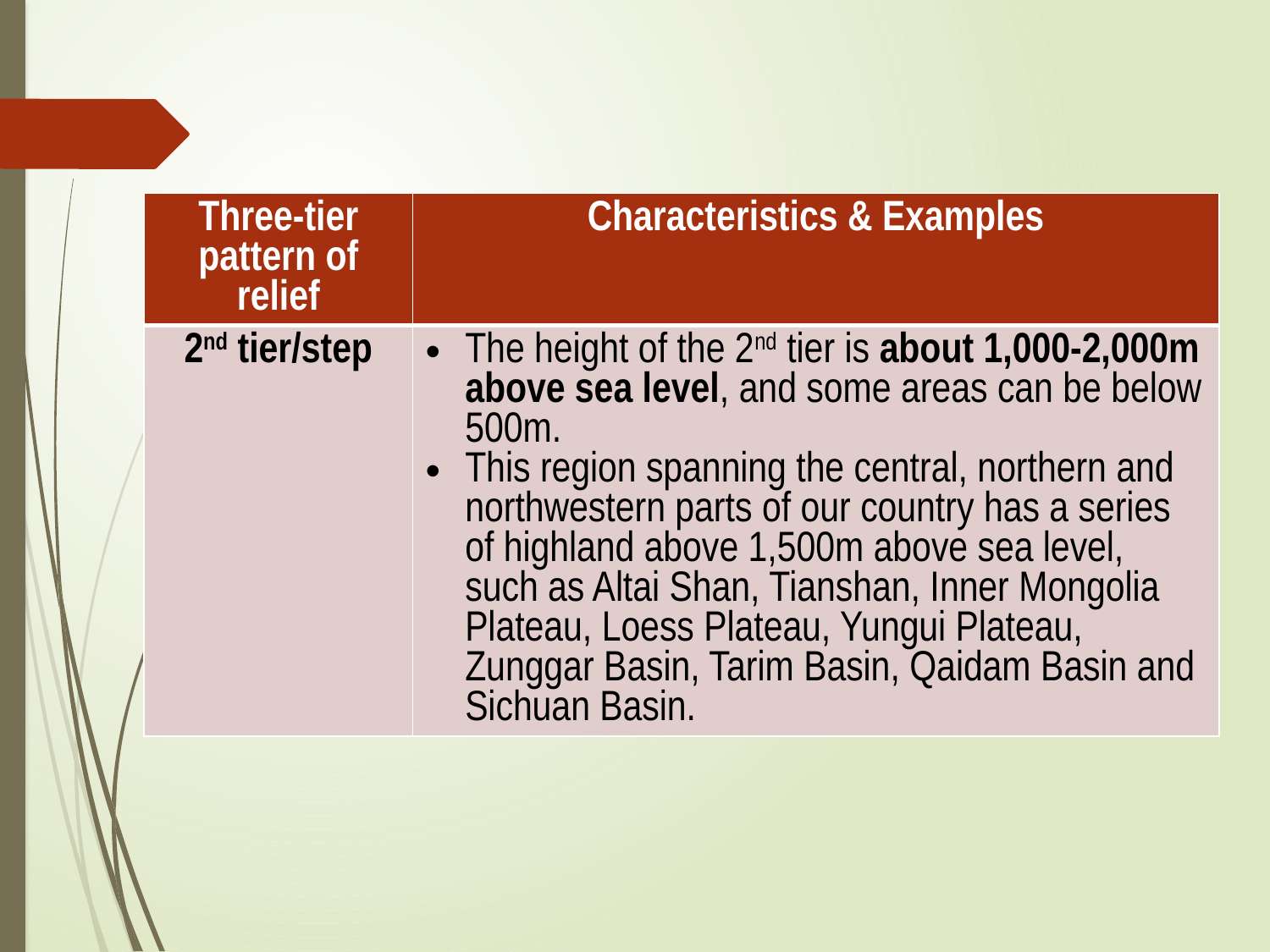

| Three-tier pattern of relief | Characteristics & Examples |
| --- | --- |
| 2nd tier/step | The height of the 2nd tier is about 1,000-2,000m above sea level, and some areas can be below 500m. This region spanning the central, northern and northwestern parts of our country has a series of highland above 1,500m above sea level, such as Altai Shan, Tianshan, Inner Mongolia Plateau, Loess Plateau, Yungui Plateau, Zunggar Basin, Tarim Basin, Qaidam Basin and Sichuan Basin. |